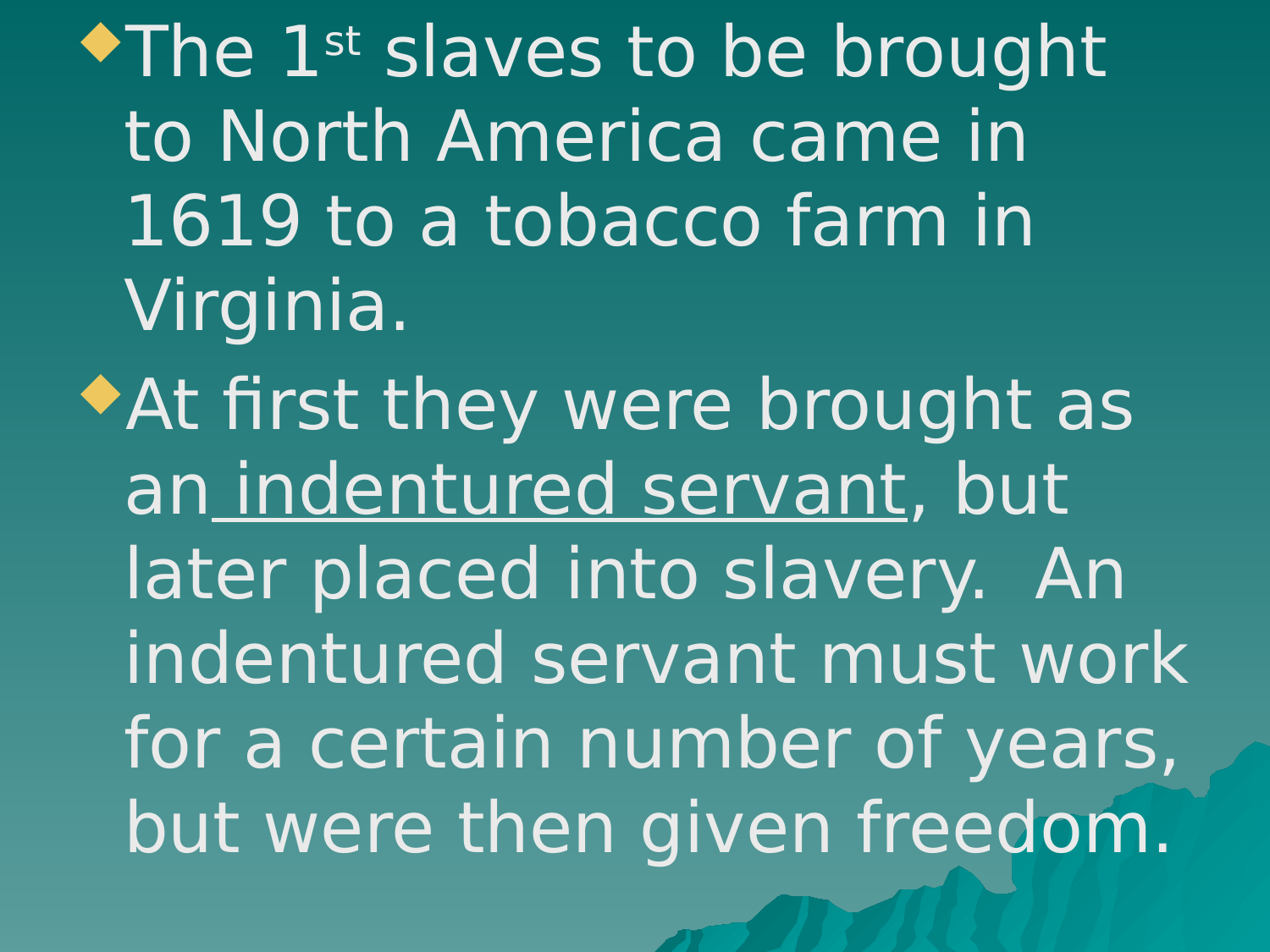

The 1st slaves to be brought to North America came in 1619 to a tobacco farm in Virginia.
At first they were brought as an indentured servant, but later placed into slavery.  An indentured servant must work for a certain number of years, but were then given freedom.
#